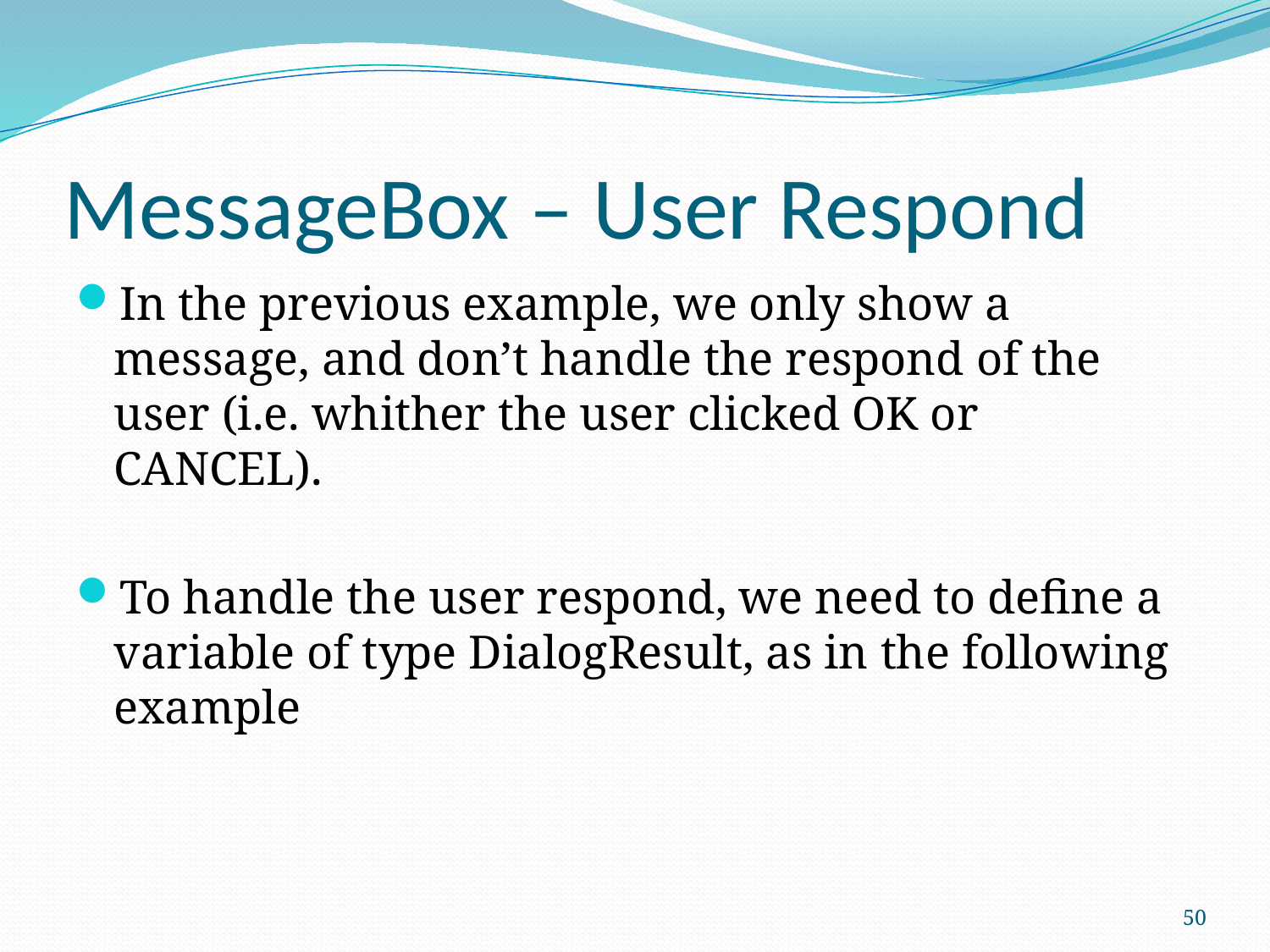

# MessageBox – User Respond
In the previous example, we only show a message, and don’t handle the respond of the user (i.e. whither the user clicked OK or CANCEL).

To handle the user respond, we need to define a variable of type DialogResult, as in the following example
50